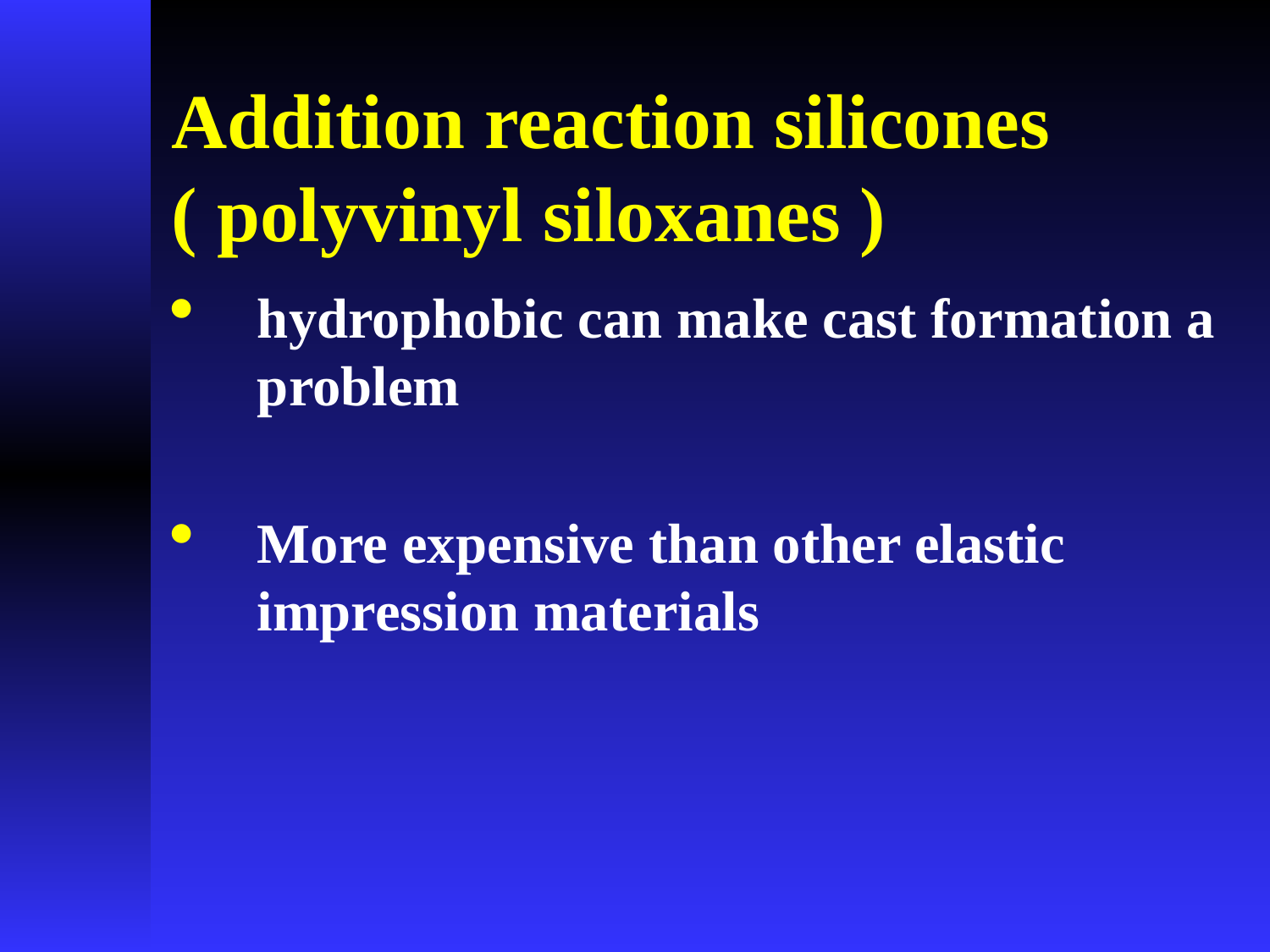

# Addition reaction silicones ( polyvinyl siloxanes )
hydrophobic can make cast formation a problem

More expensive than other elastic impression materials